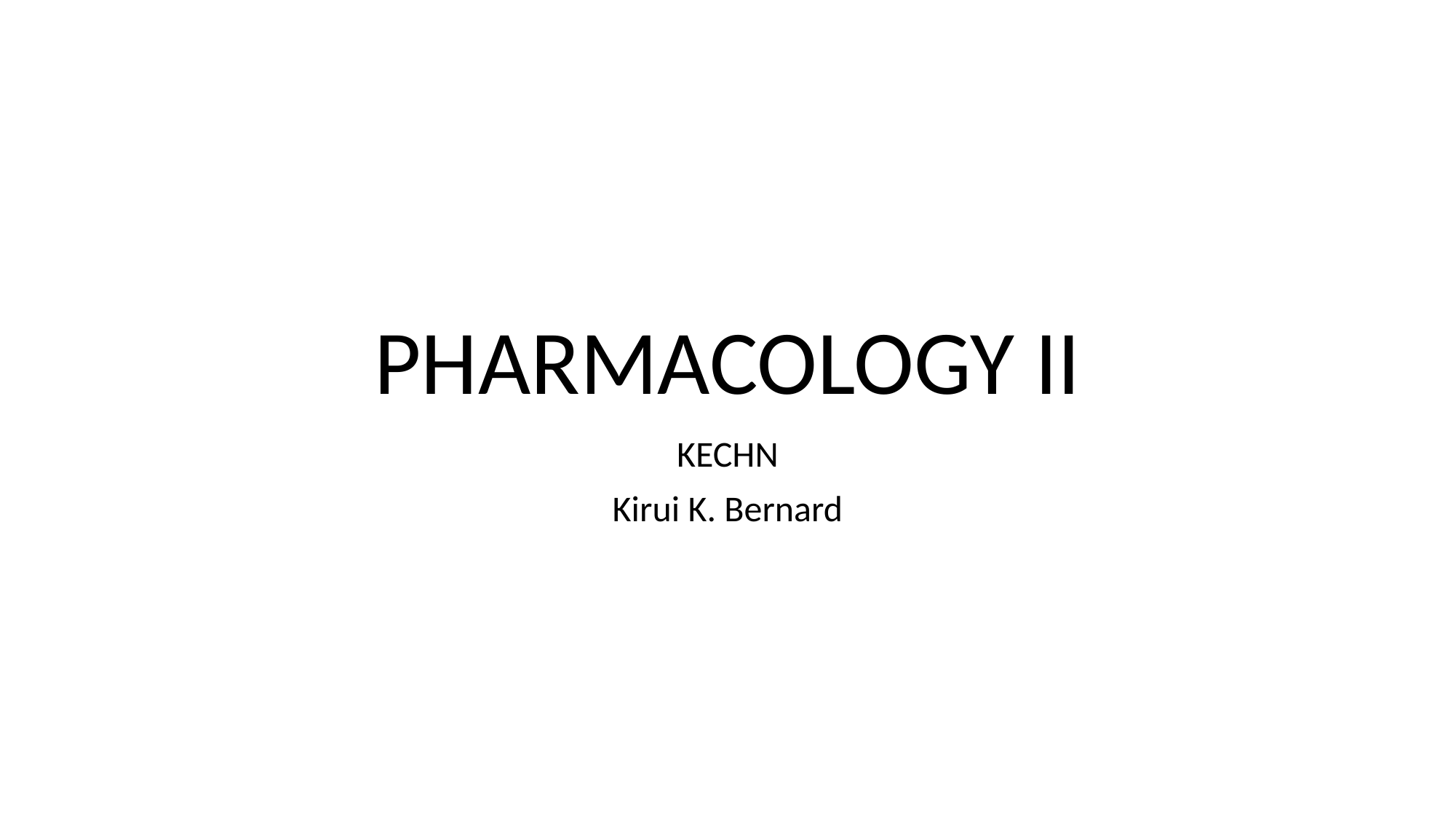

# PHARMACOLOGY II
KECHN
Kirui K. Bernard